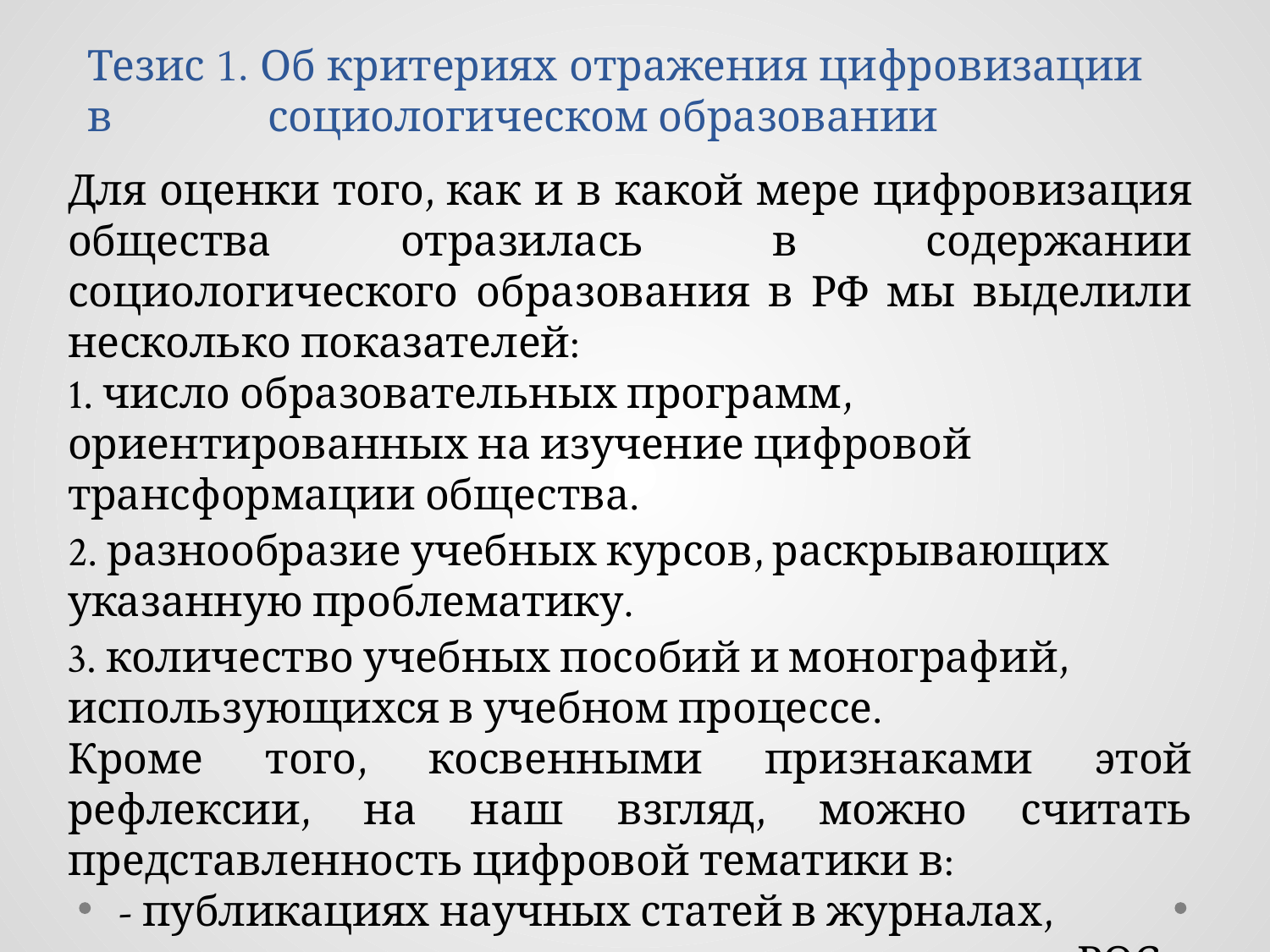

# Тезис 1. Об критериях отражения цифровизации в 	     социологическом образовании
Для оценки того, как и в какой мере цифровизация общества отразилась в содержании социологического образования в РФ мы выделили несколько показателей:
1. число образовательных программ, ориентированных на изучение цифровой трансформации общества.
2. разнообразие учебных курсов, раскрывающих указанную проблематику.
3. количество учебных пособий и монографий, использующихся в учебном процессе.
Кроме того, косвенными признаками этой рефлексии, на наш взгляд, можно считать представленность цифровой тематики в:
- публикациях научных статей в журналах,
- появлении исследовательского комитета в РОС,
- проведении научных конференций.